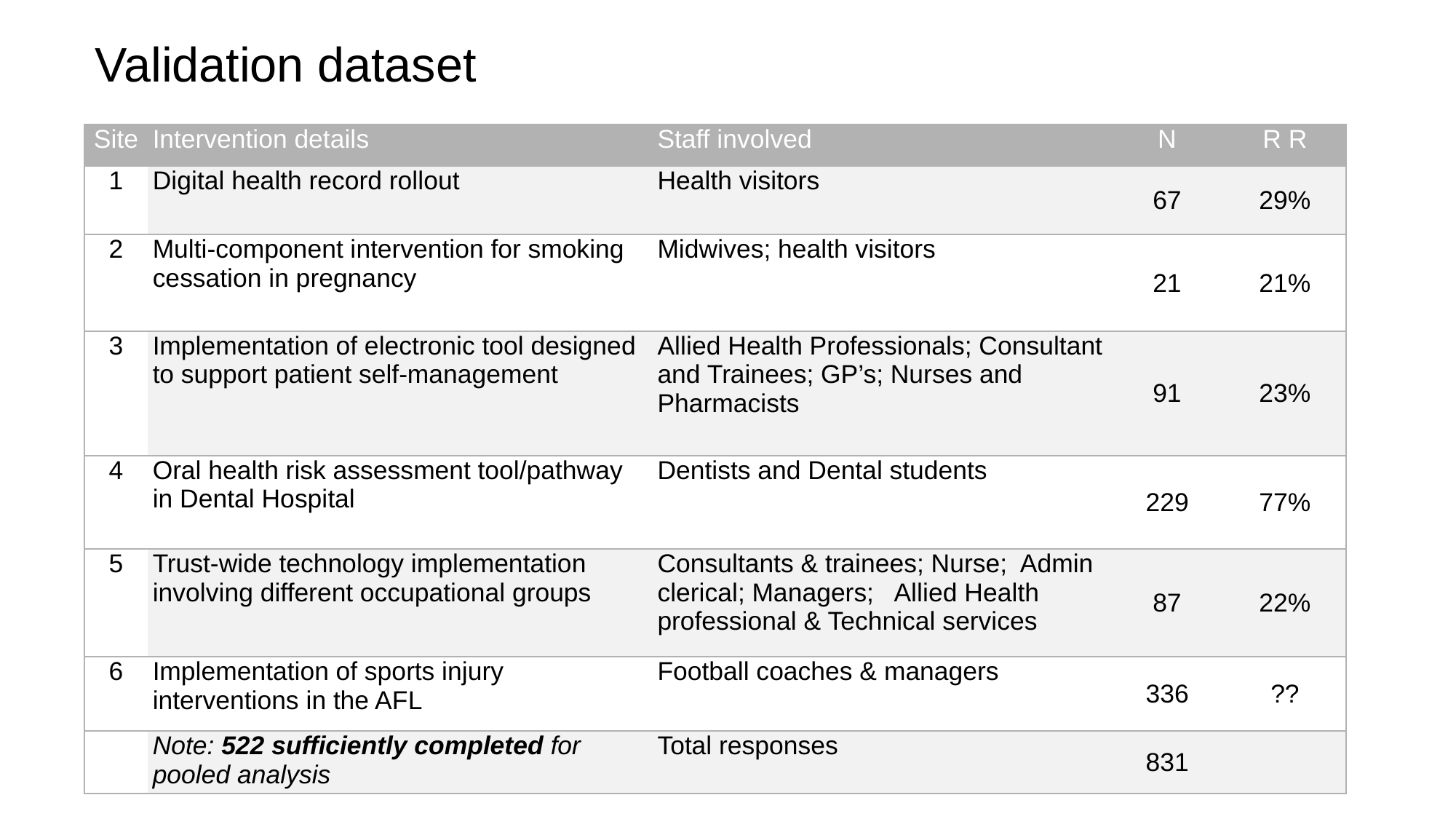

Validation dataset
| Site | Intervention details | Staff involved | N | R R |
| --- | --- | --- | --- | --- |
| 1 | Digital health record rollout | Health visitors | 67 | 29% |
| 2 | Multi-component intervention for smoking cessation in pregnancy | Midwives; health visitors | 21 | 21% |
| 3 | Implementation of electronic tool designed to support patient self-management | Allied Health Professionals; Consultant and Trainees; GP’s; Nurses and Pharmacists | 91 | 23% |
| 4 | Oral health risk assessment tool/pathway in Dental Hospital | Dentists and Dental students | 229 | 77% |
| 5 | Trust-wide technology implementation involving different occupational groups | Consultants & trainees; Nurse; Admin clerical; Managers; Allied Health professional & Technical services | 87 | 22% |
| 6 | Implementation of sports injury interventions in the AFL | Football coaches & managers | 336 | ?? |
|  | Note: 522 sufficiently completed for pooled analysis | Total responses | 831 |  |